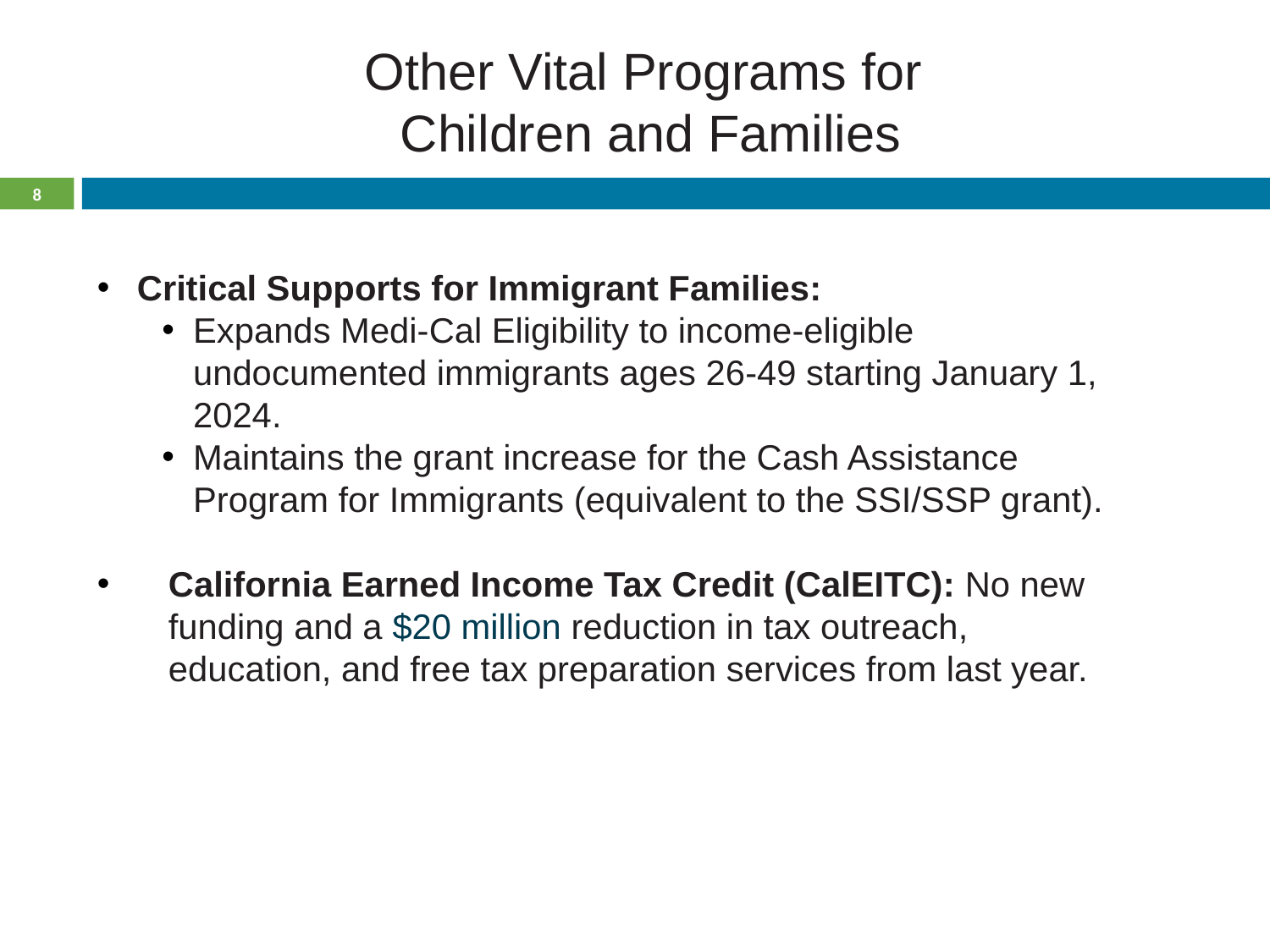

# Other Vital Programs for Children and Families
8

Critical Supports for Immigrant Families:
Expands Medi-Cal Eligibility to income-eligible undocumented immigrants ages 26-49 starting January 1, 2024.
Maintains the grant increase for the Cash Assistance Program for Immigrants (equivalent to the SSI/SSP grant).

California Earned Income Tax Credit (CalEITC): No new funding and a $20 million reduction in tax outreach, education, and free tax preparation services from last year.